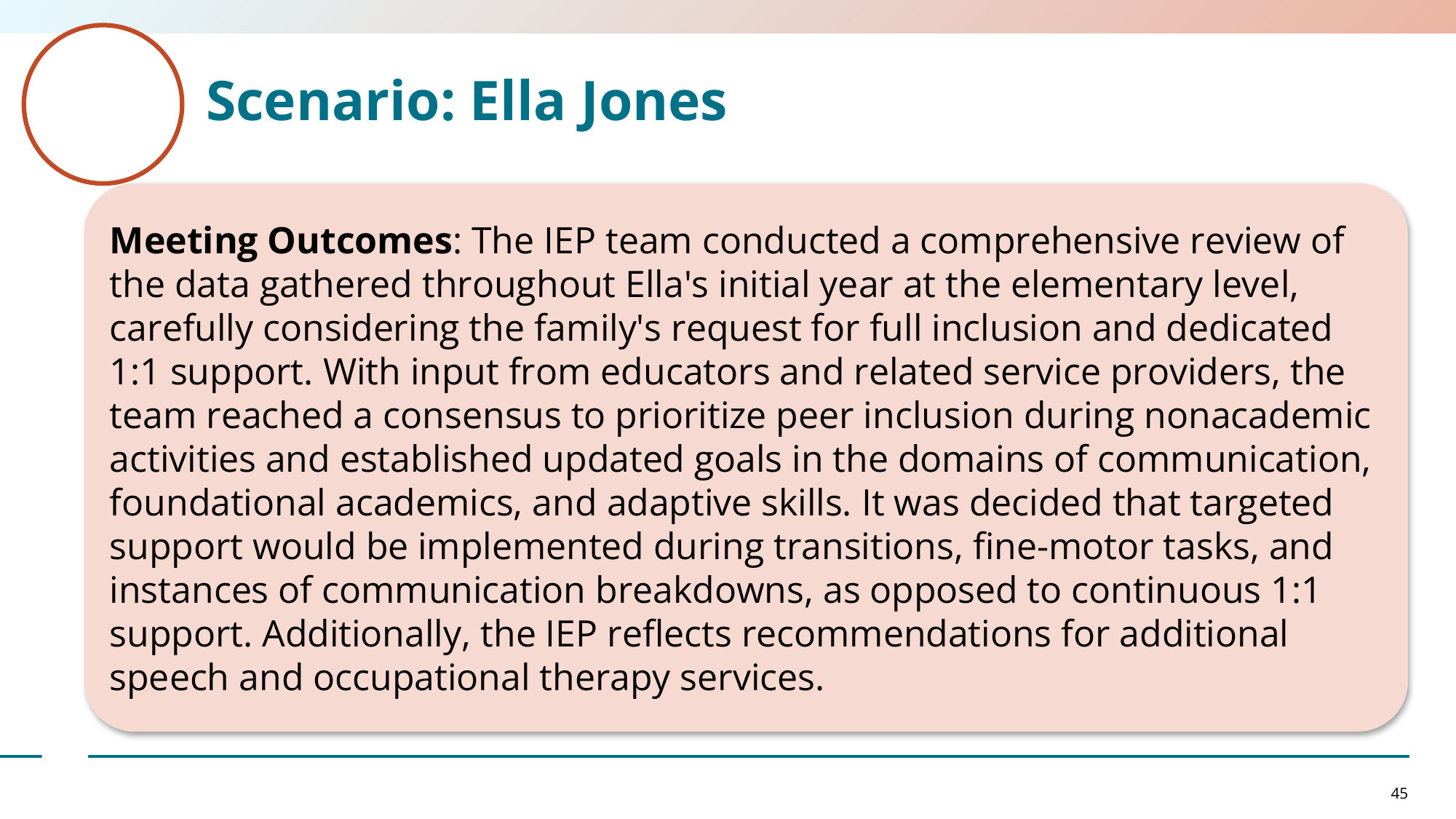

# Scenario: Ella Jones
Meeting Outcomes: The IEP team conducted a comprehensive review of the data gathered throughout Ella's initial year at the elementary level, carefully considering the family's request for full inclusion and dedicated 1:1 support. With input from educators and related service providers, the team reached a consensus to prioritize peer inclusion during nonacademic activities and established updated goals in the domains of communication, foundational academics, and adaptive skills. It was decided that targeted support would be implemented during transitions, fine-motor tasks, and instances of communication breakdowns, as opposed to continuous 1:1 support. Additionally, the IEP reflects recommendations for additional speech and occupational therapy services.
45